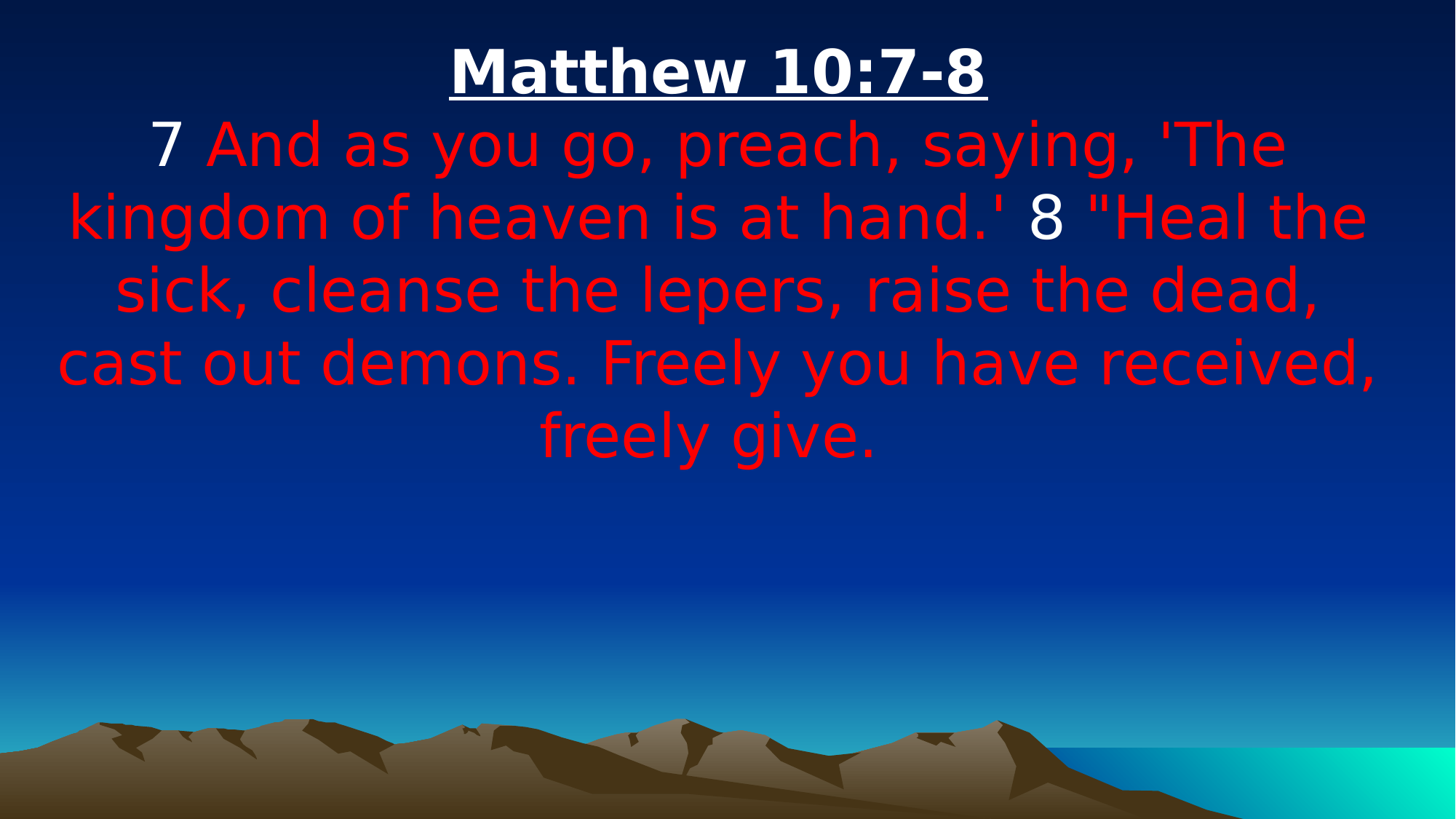

Matthew 10:7-8
7 And as you go, preach, saying, 'The kingdom of heaven is at hand.' 8 "Heal the sick, cleanse the lepers, raise the dead, cast out demons. Freely you have received, freely give.